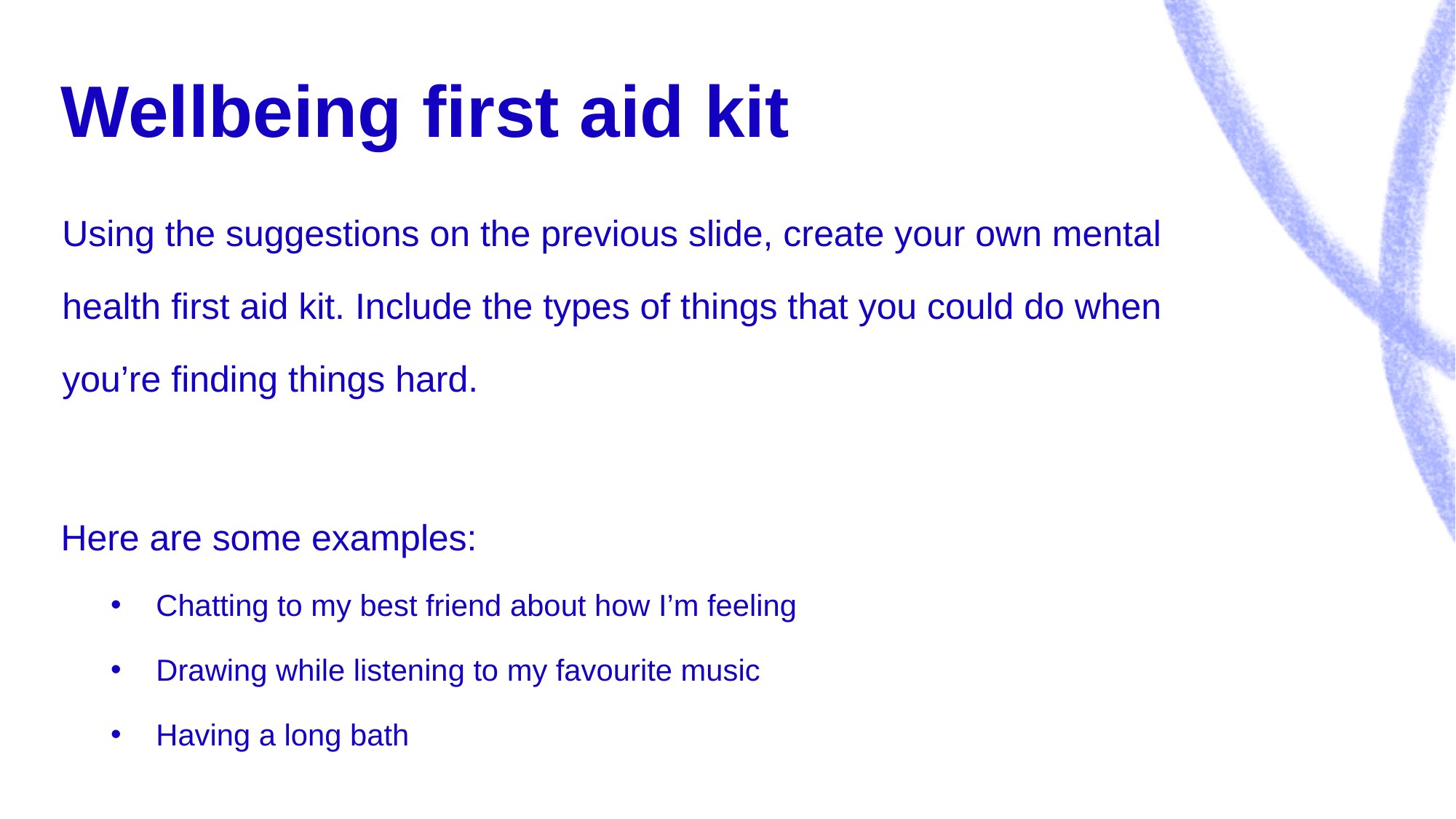

# Wellbeing first aid kit
Using the suggestions on the previous slide, create your own mental
health first aid kit. Include the types of things that you could do when
you’re finding things hard.

Here are some examples:
Chatting to my best friend about how I’m feeling
Drawing while listening to my favourite music
Having a long bath